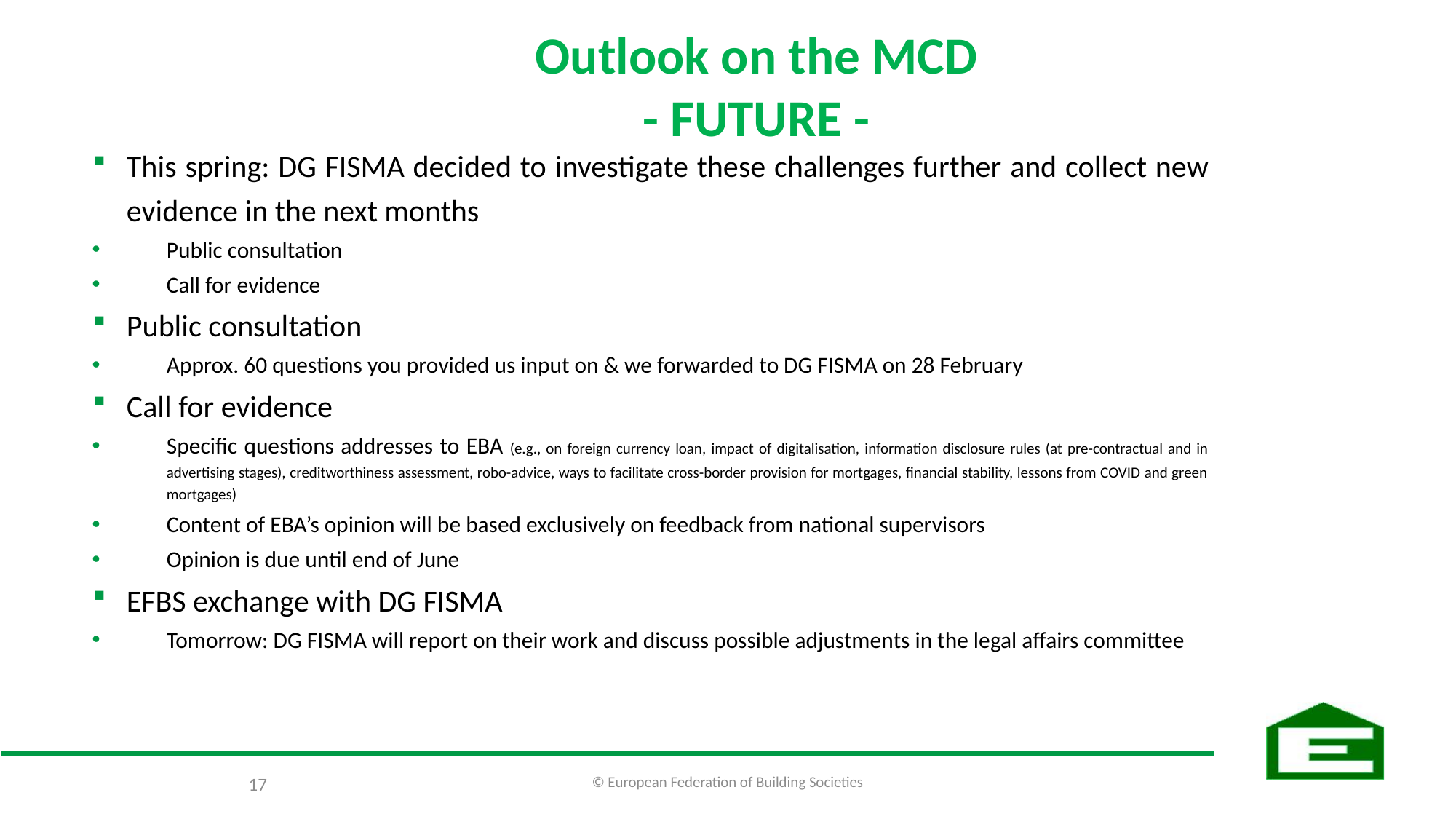

# Outlook on the MCD - FUTURE -
This spring: DG FISMA decided to investigate these challenges further and collect new evidence in the next months
Public consultation
Call for evidence
Public consultation
Approx. 60 questions you provided us input on & we forwarded to DG FISMA on 28 February
Call for evidence
Specific questions addresses to EBA (e.g., on foreign currency loan, impact of digitalisation, information disclosure rules (at pre-contractual and in advertising stages), creditworthiness assessment, robo-advice, ways to facilitate cross-border provision for mortgages, financial stability, lessons from COVID and green mortgages)
Content of EBA’s opinion will be based exclusively on feedback from national supervisors
Opinion is due until end of June
EFBS exchange with DG FISMA
Tomorrow: DG FISMA will report on their work and discuss possible adjustments in the legal affairs committee

© European Federation of Building Societies
17